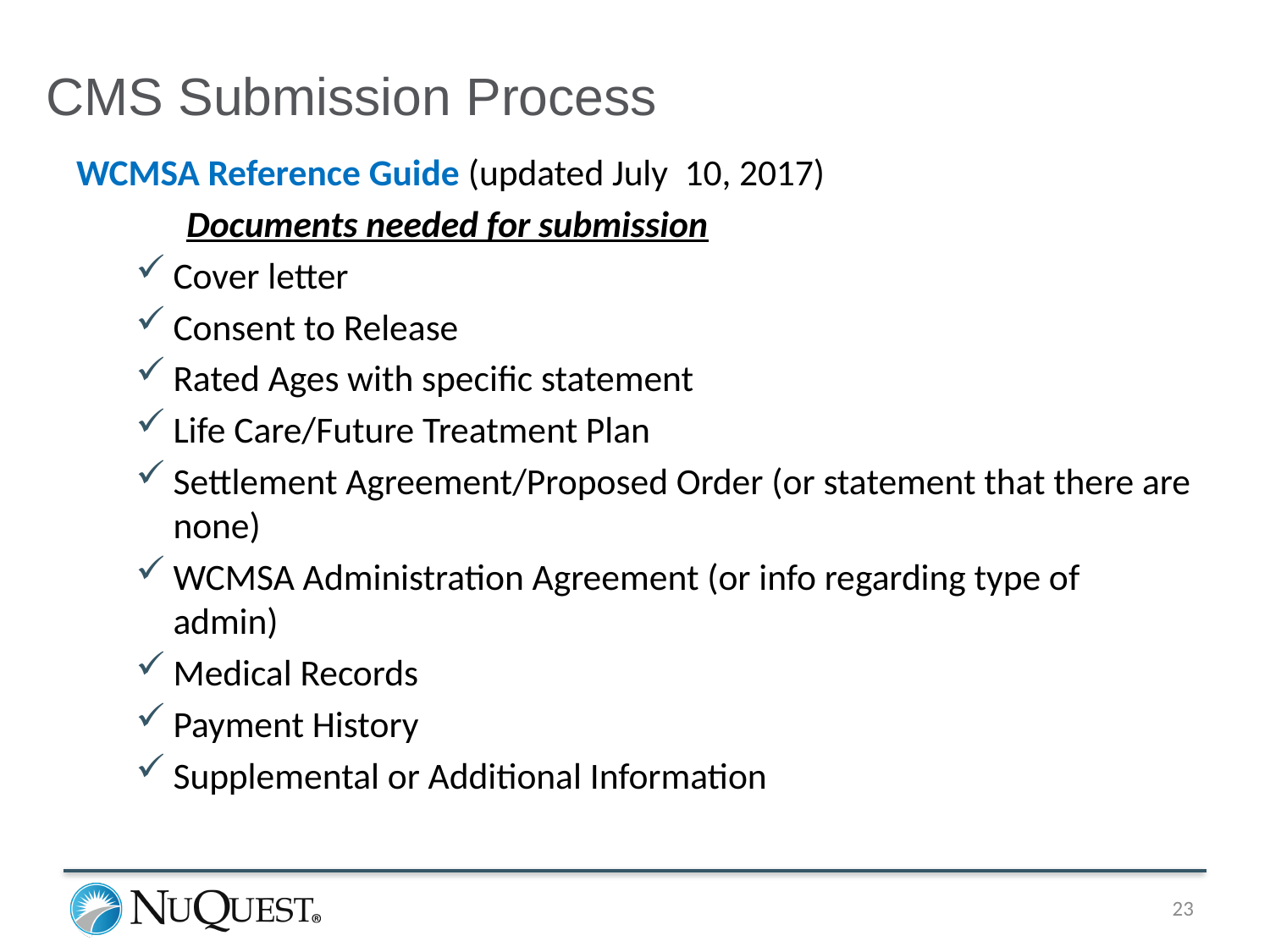

# CMS Submission Process
WCMSA Reference Guide (updated July  10, 2017)
	Documents needed for submission
Cover letter
Consent to Release
Rated Ages with specific statement
Life Care/Future Treatment Plan
Settlement Agreement/Proposed Order (or statement that there are none)
WCMSA Administration Agreement (or info regarding type of admin)
Medical Records
Payment History
Supplemental or Additional Information
23